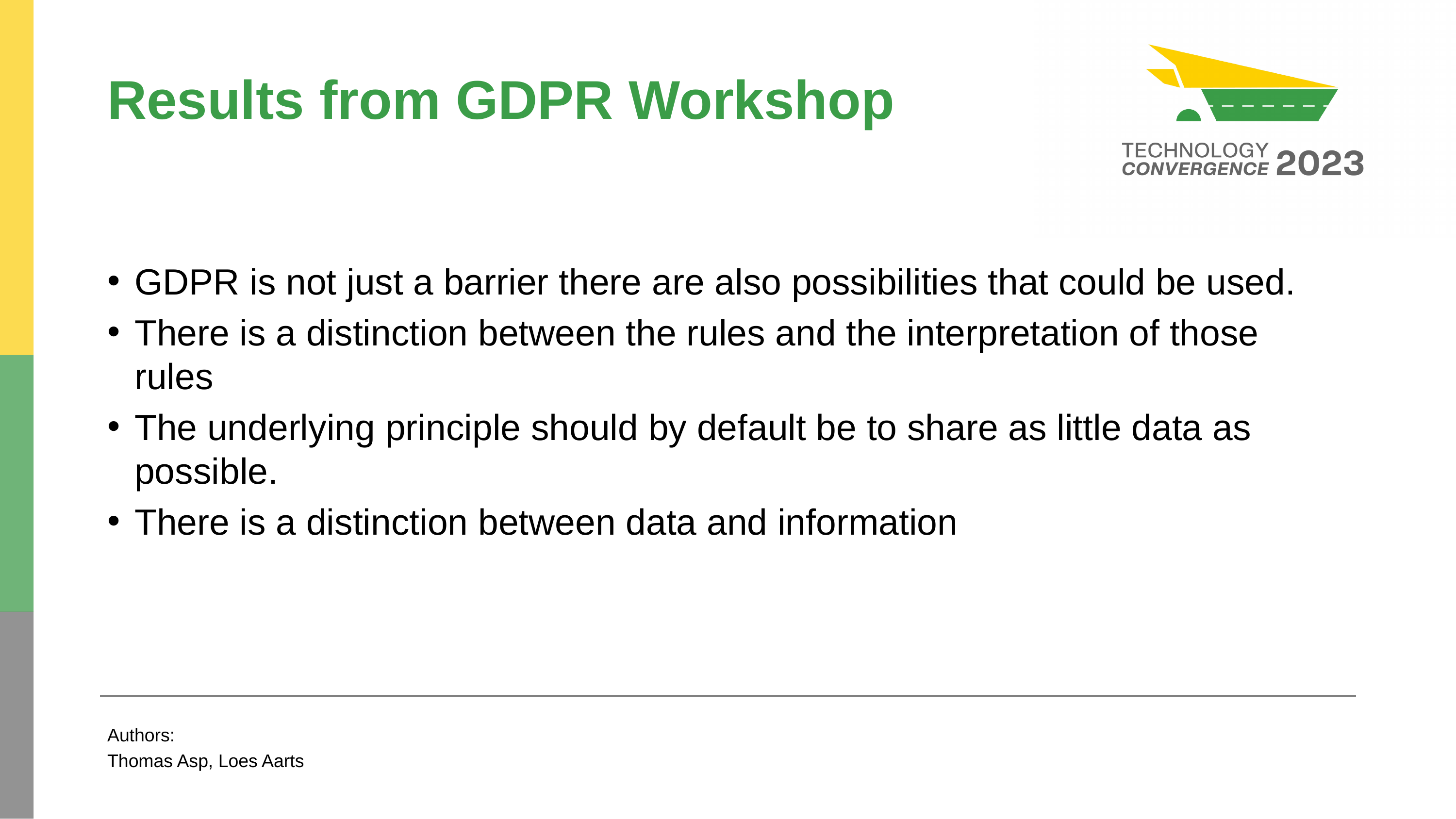

# Results from GDPR Workshop
GDPR is not just a barrier there are also possibilities that could be used.
There is a distinction between the rules and the interpretation of those rules
The underlying principle should by default be to share as little data as possible.
There is a distinction between data and information
Authors:
Thomas Asp, Loes Aarts